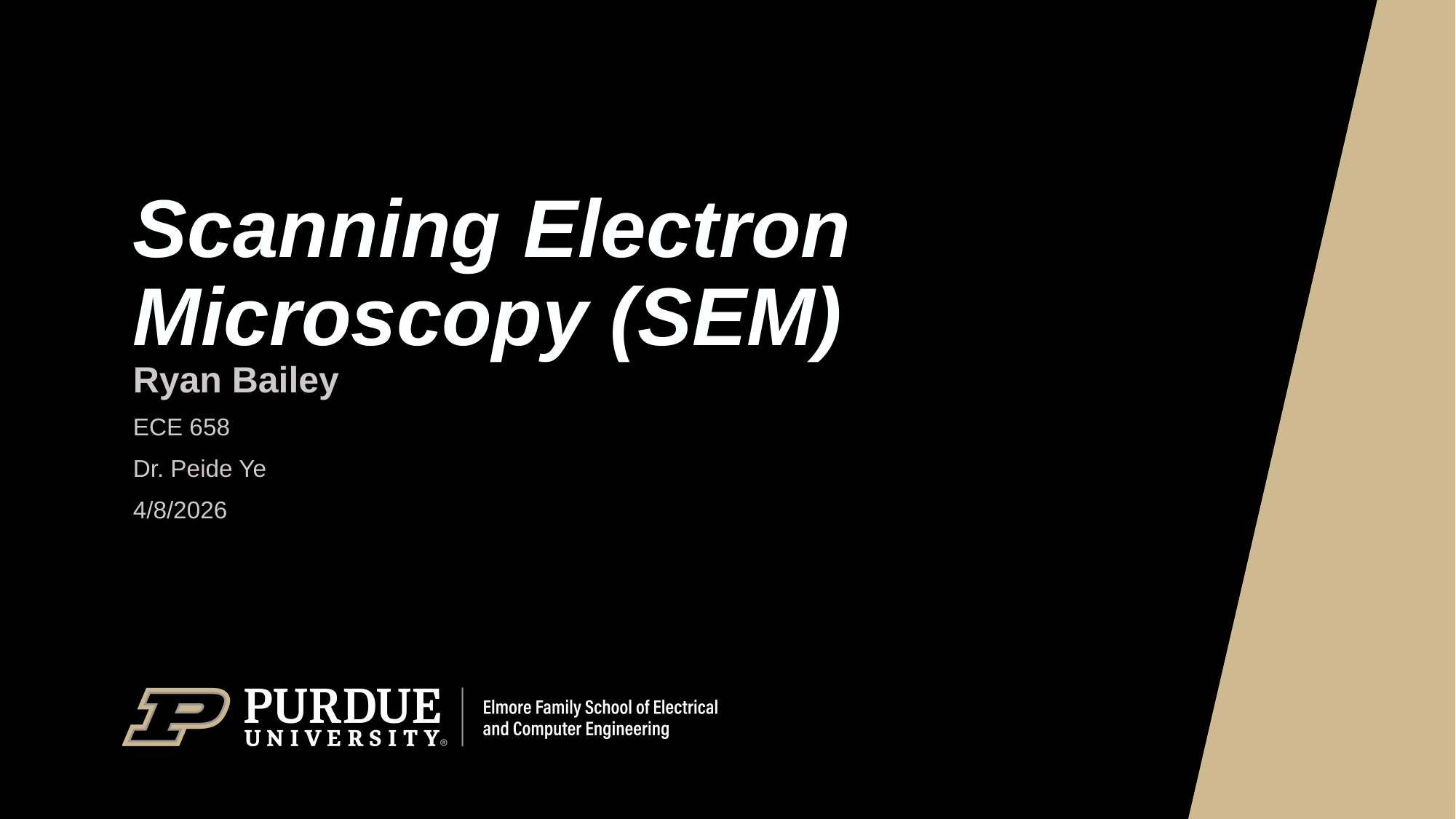

# Scanning Electron Microscopy (SEM)
Ryan Bailey
ECE 658
Dr. Peide Ye
4/8/2026